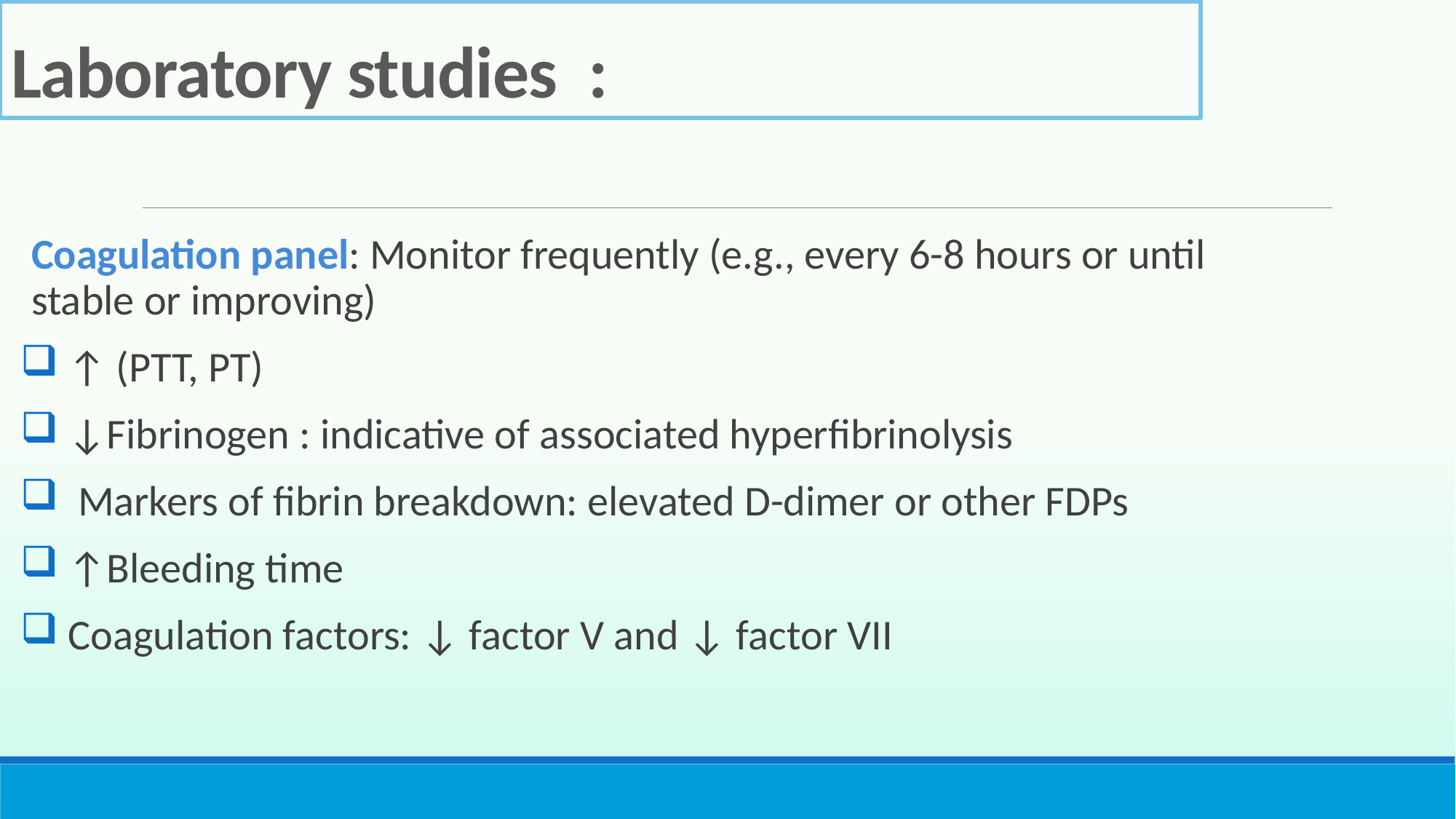

# Laboratory studies  :
Coagulation panel: Monitor frequently (e.g., every 6-8 hours or until stable or improving)
 ↑ (PTT, PT)
 ↓Fibrinogen : indicative of associated hyperfibrinolysis
  Markers of fibrin breakdown: elevated D-dimer or other FDPs
 ↑Bleeding time
 Coagulation factors: ↓ factor V and ↓ factor VII